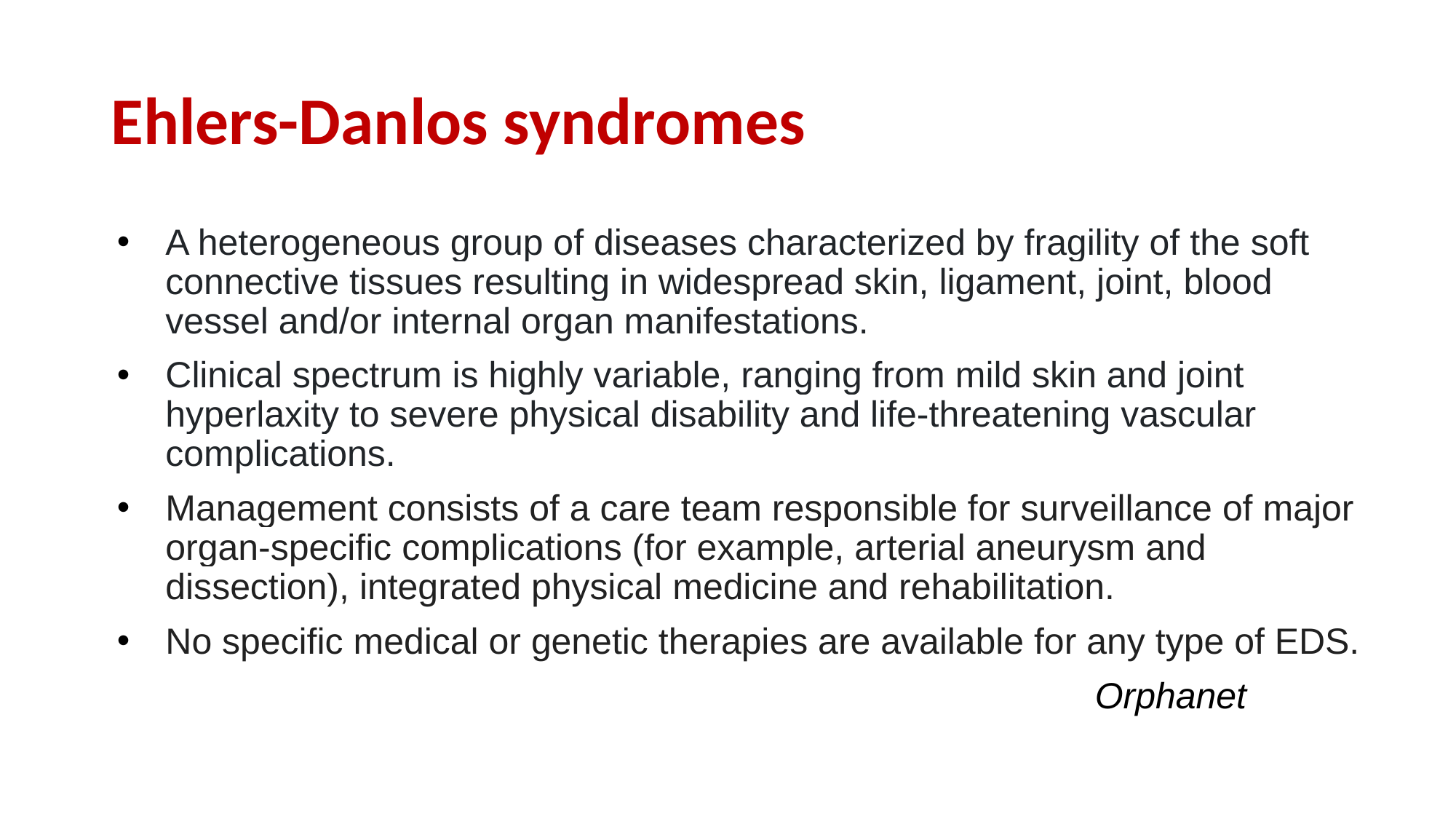

# Ehlers-Danlos syndromes
A heterogeneous group of diseases characterized by fragility of the soft connective tissues resulting in widespread skin, ligament, joint, blood vessel and/or internal organ manifestations.
Clinical spectrum is highly variable, ranging from mild skin and joint hyperlaxity to severe physical disability and life-threatening vascular complications.
Management consists of a care team responsible for surveillance of major organ-specific complications (for example, arterial aneurysm and dissection), integrated physical medicine and rehabilitation.
No specific medical or genetic therapies are available for any type of EDS.
                                                                                                Orphanet